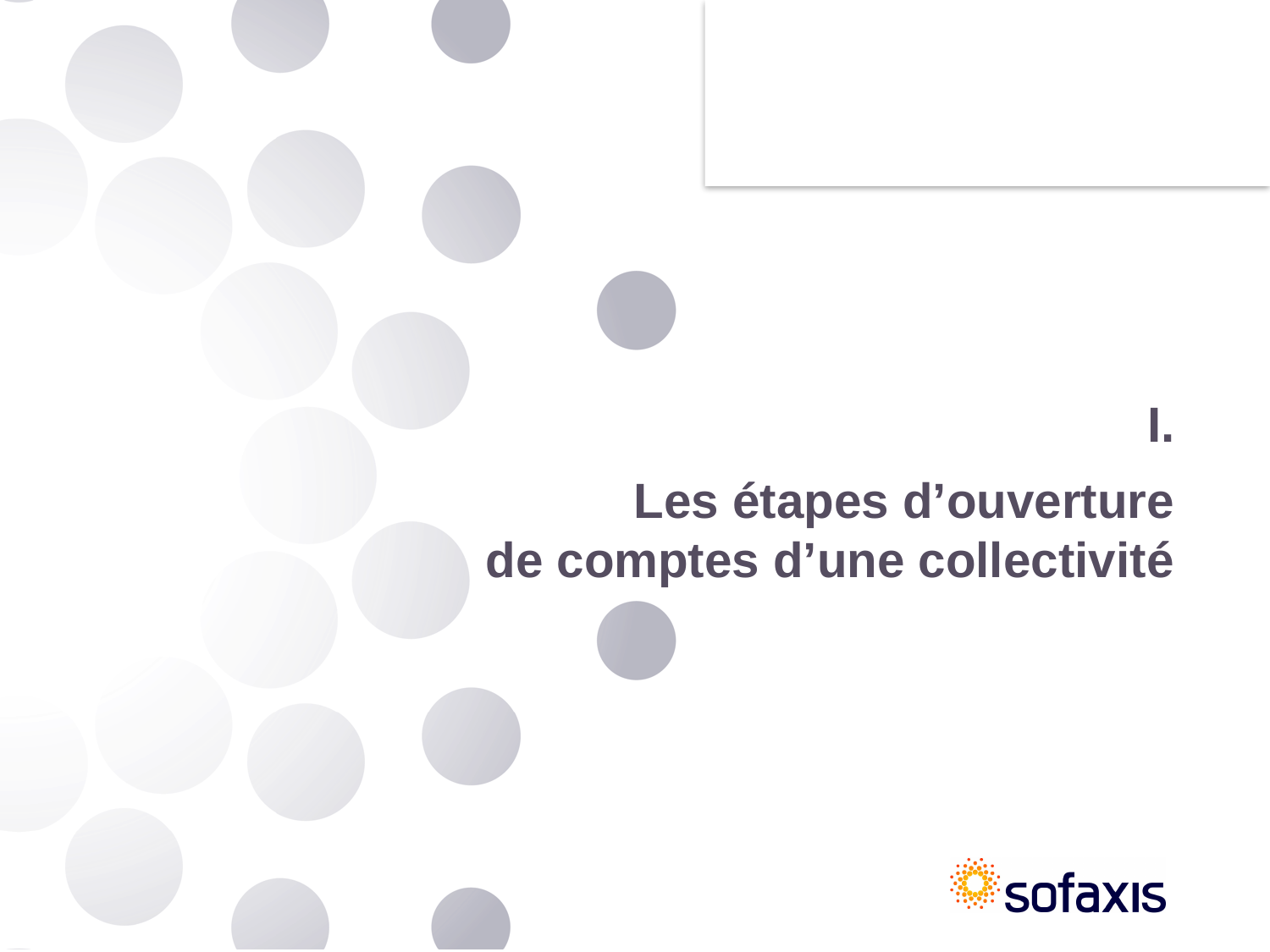

I.
# Les étapes d’ouverture de comptes d’une collectivité